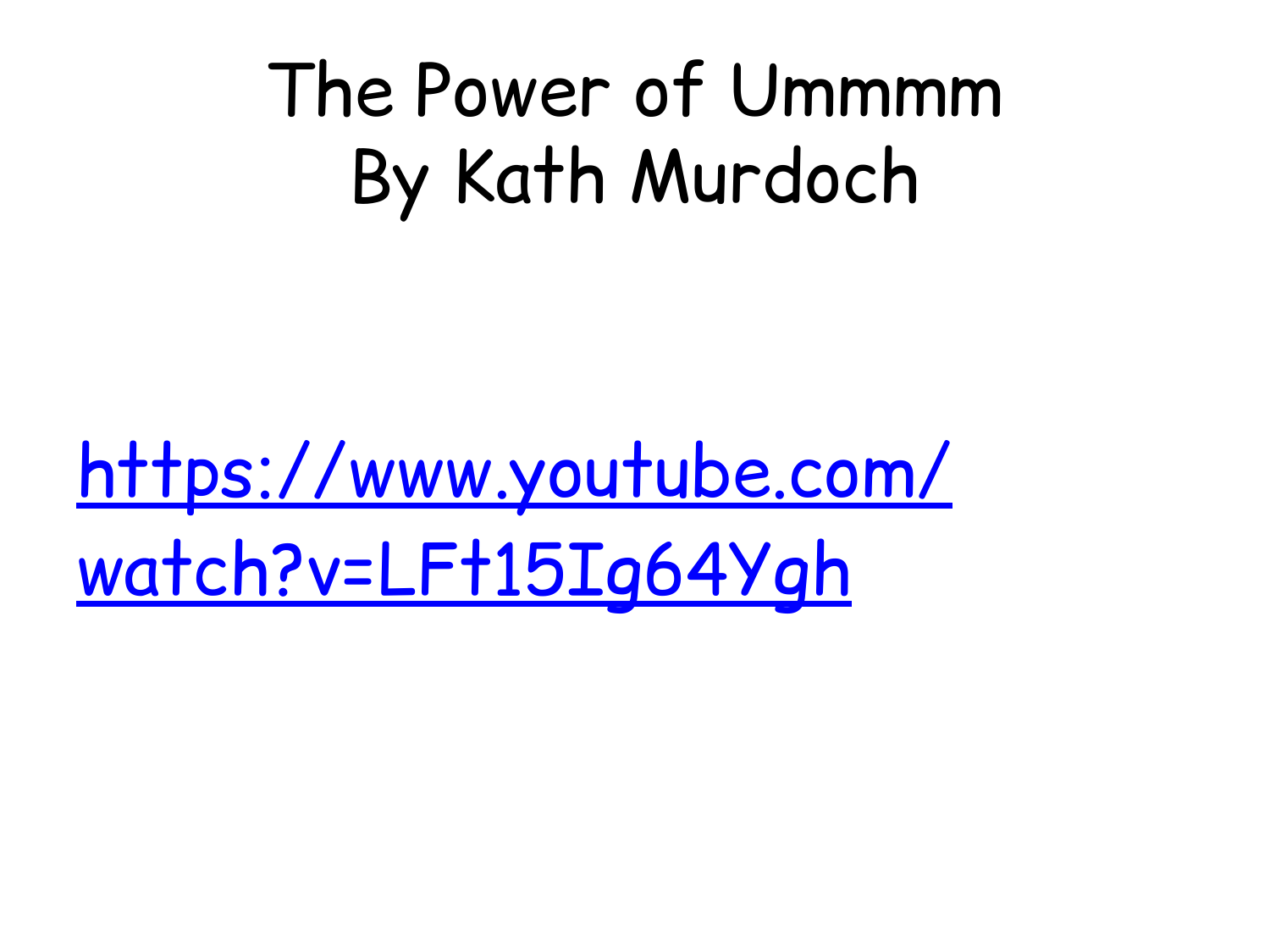

# The Power of Ummmm By Kath Murdoch

https://www.youtube.com/watch?v=LFt15Ig64Ygh